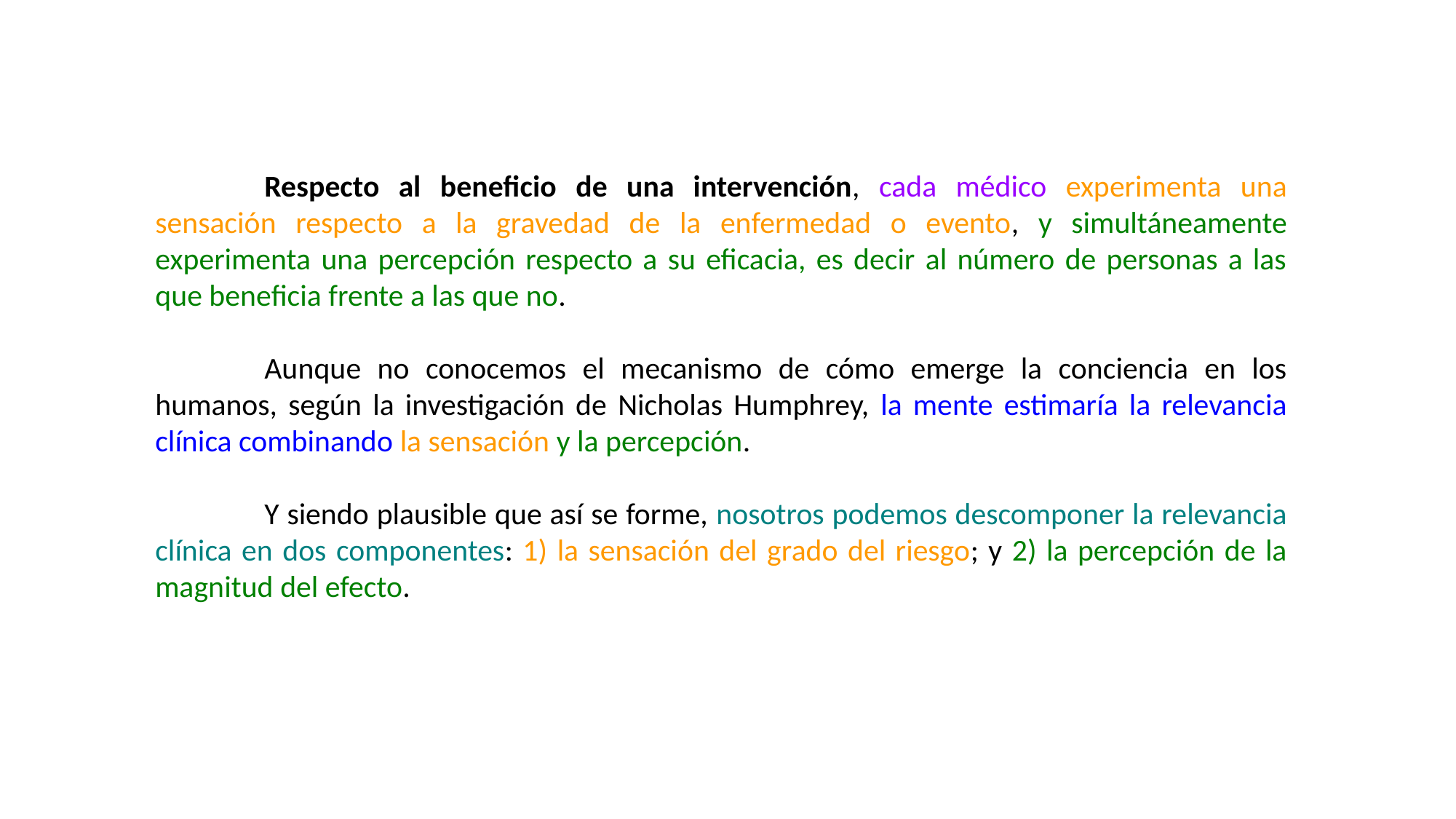

Respecto al beneficio de una intervención, cada médico experimenta una sensación respecto a la gravedad de la enfermedad o evento, y simultáneamente experimenta una percepción respecto a su eficacia, es decir al número de personas a las que beneficia frente a las que no.

	Aunque no conocemos el mecanismo de cómo emerge la conciencia en los humanos, según la investigación de Nicholas Humphrey, la mente estimaría la relevancia clínica combinando la sensación y la percepción.

	Y siendo plausible que así se forme, nosotros podemos descomponer la relevancia clínica en dos componentes: 1) la sensación del grado del riesgo; y 2) la percepción de la magnitud del efecto.